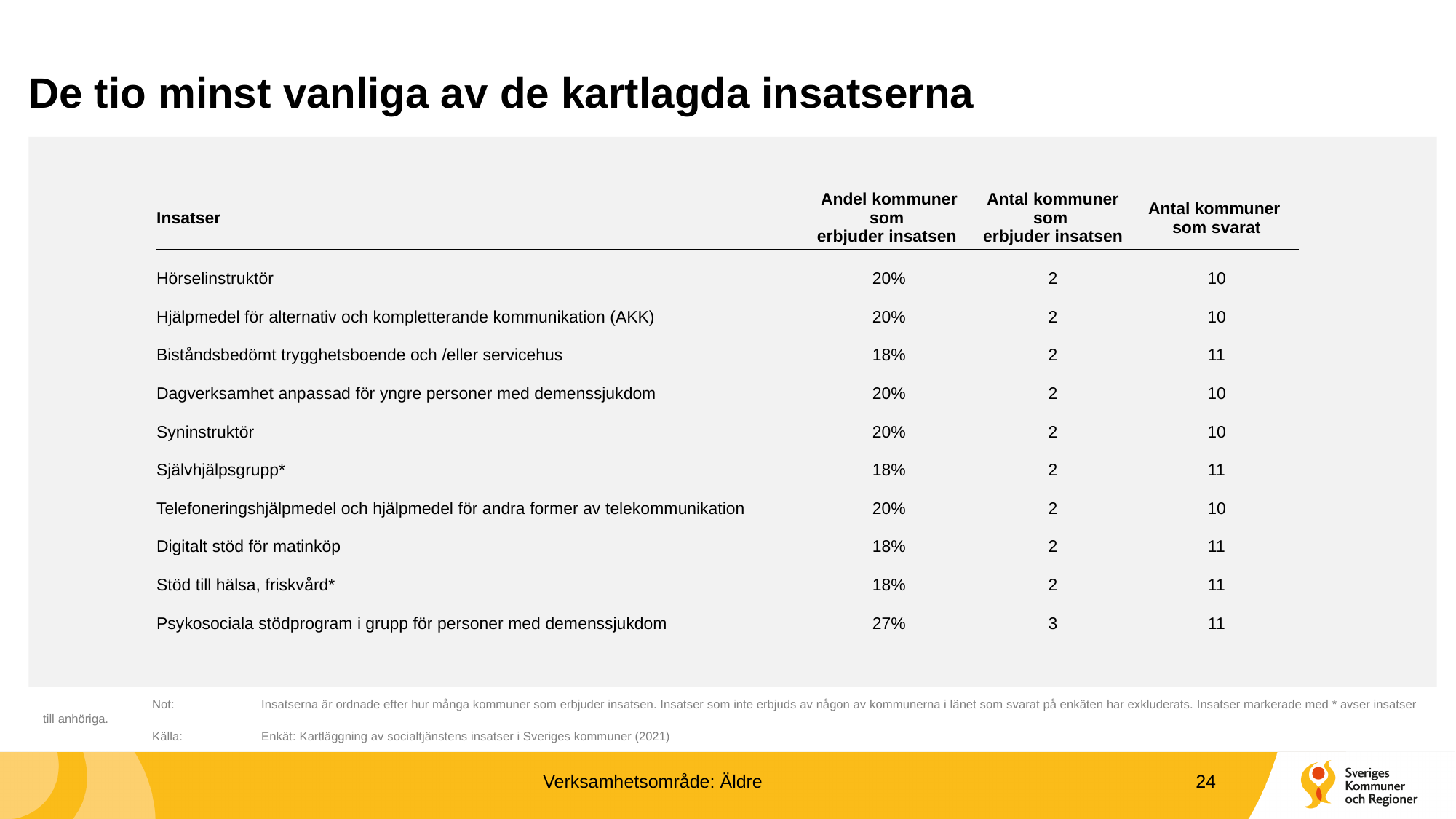

# De tio minst vanliga av de kartlagda insatserna
| Insatser | Andel kommuner som erbjuder insatsen | Antal kommuner som erbjuder insatsen | Antal kommuner som svarat |
| --- | --- | --- | --- |
| Hörselinstruktör | 20% | 2 | 10 |
| Hjälpmedel för alternativ och kompletterande kommunikation (AKK) | 20% | 2 | 10 |
| Biståndsbedömt trygghetsboende och /eller servicehus | 18% | 2 | 11 |
| Dagverksamhet anpassad för yngre personer med demenssjukdom | 20% | 2 | 10 |
| Syninstruktör | 20% | 2 | 10 |
| Självhjälpsgrupp\* | 18% | 2 | 11 |
| Telefoneringshjälpmedel och hjälpmedel för andra former av telekommunikation | 20% | 2 | 10 |
| Digitalt stöd för matinköp | 18% | 2 | 11 |
| Stöd till hälsa, friskvård\* | 18% | 2 | 11 |
| Psykosociala stödprogram i grupp för personer med demenssjukdom | 27% | 3 | 11 |
	Not:	Insatserna är ordnade efter hur många kommuner som erbjuder insatsen. Insatser som inte erbjuds av någon av kommunerna i länet som svarat på enkäten har exkluderats. Insatser markerade med * avser insatser till anhöriga.
	Källa:	Enkät: Kartläggning av socialtjänstens insatser i Sveriges kommuner (2021)
Verksamhetsområde: Äldre
24